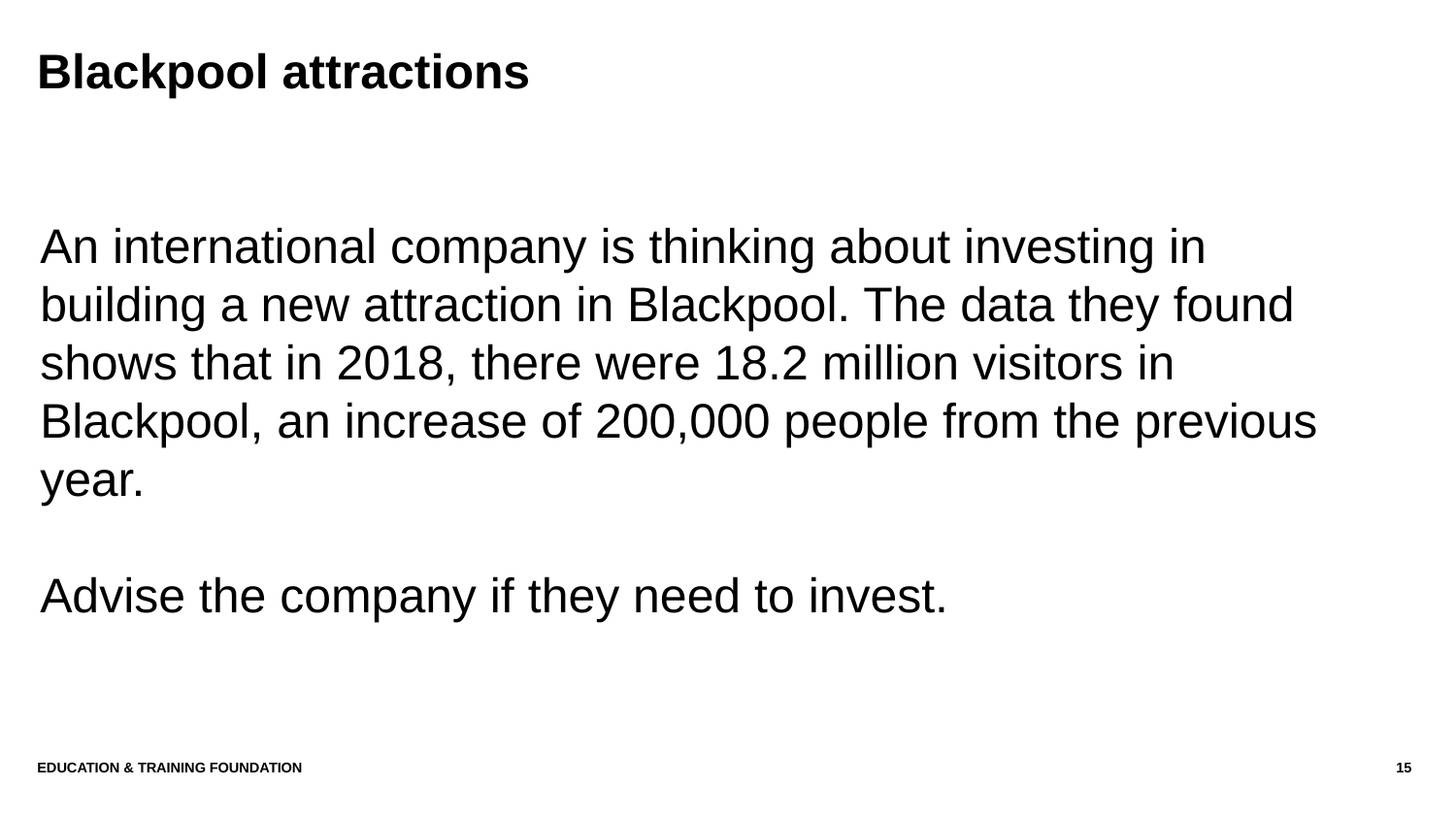

# Blackpool attractions
An international company is thinking about investing in building a new attraction in Blackpool. The data they found shows that in 2018, there were 18.2 million visitors in Blackpool, an increase of 200,000 people from the previous year.

Advise the company if they need to invest.

Education & Training Foundation
15